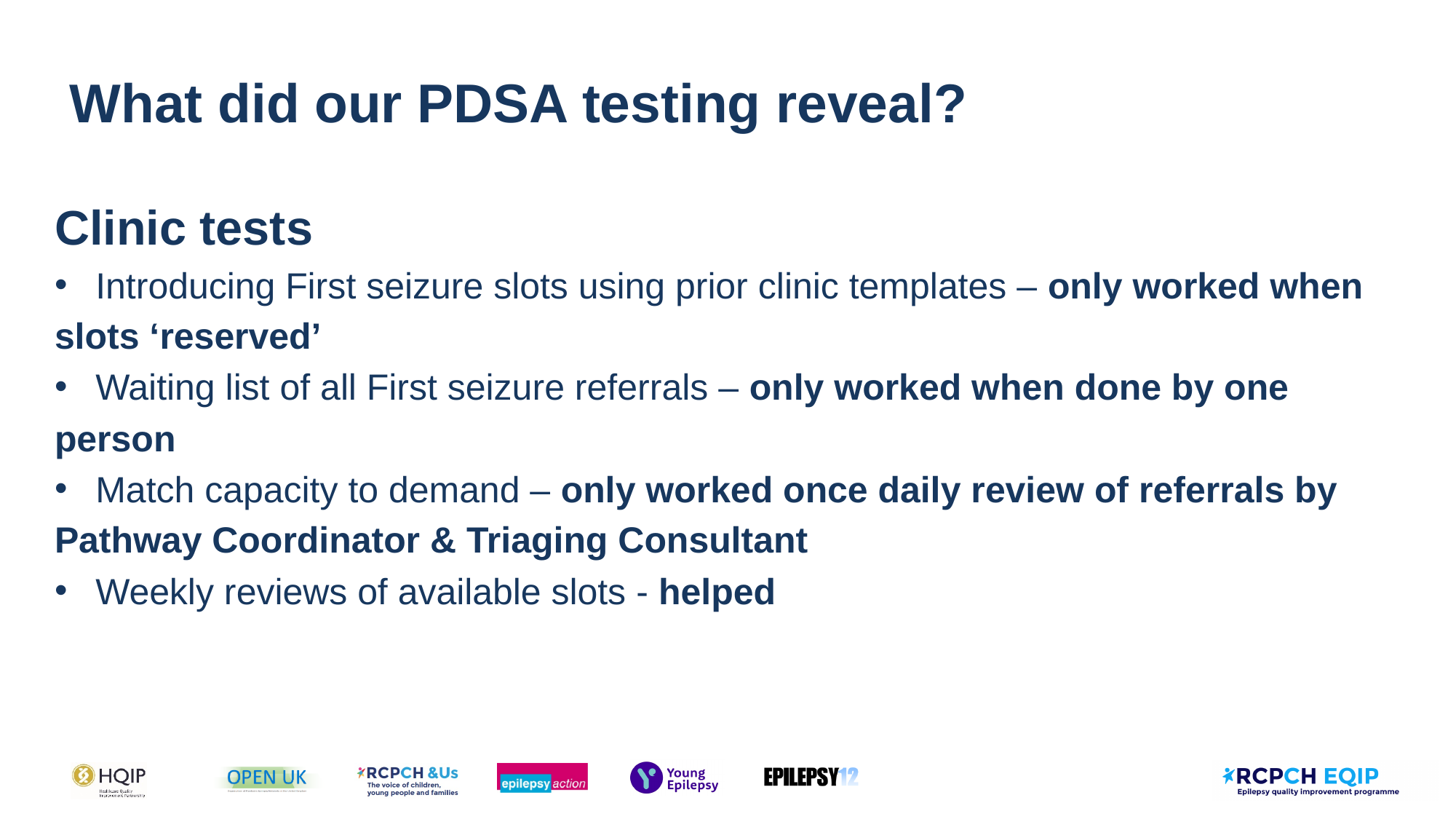

# What did our PDSA testing reveal?
Clinic tests
Introducing First seizure slots using prior clinic templates – only worked when
slots ‘reserved’
Waiting list of all First seizure referrals – only worked when done by one
person
Match capacity to demand – only worked once daily review of referrals by
Pathway Coordinator & Triaging Consultant
Weekly reviews of available slots - helped